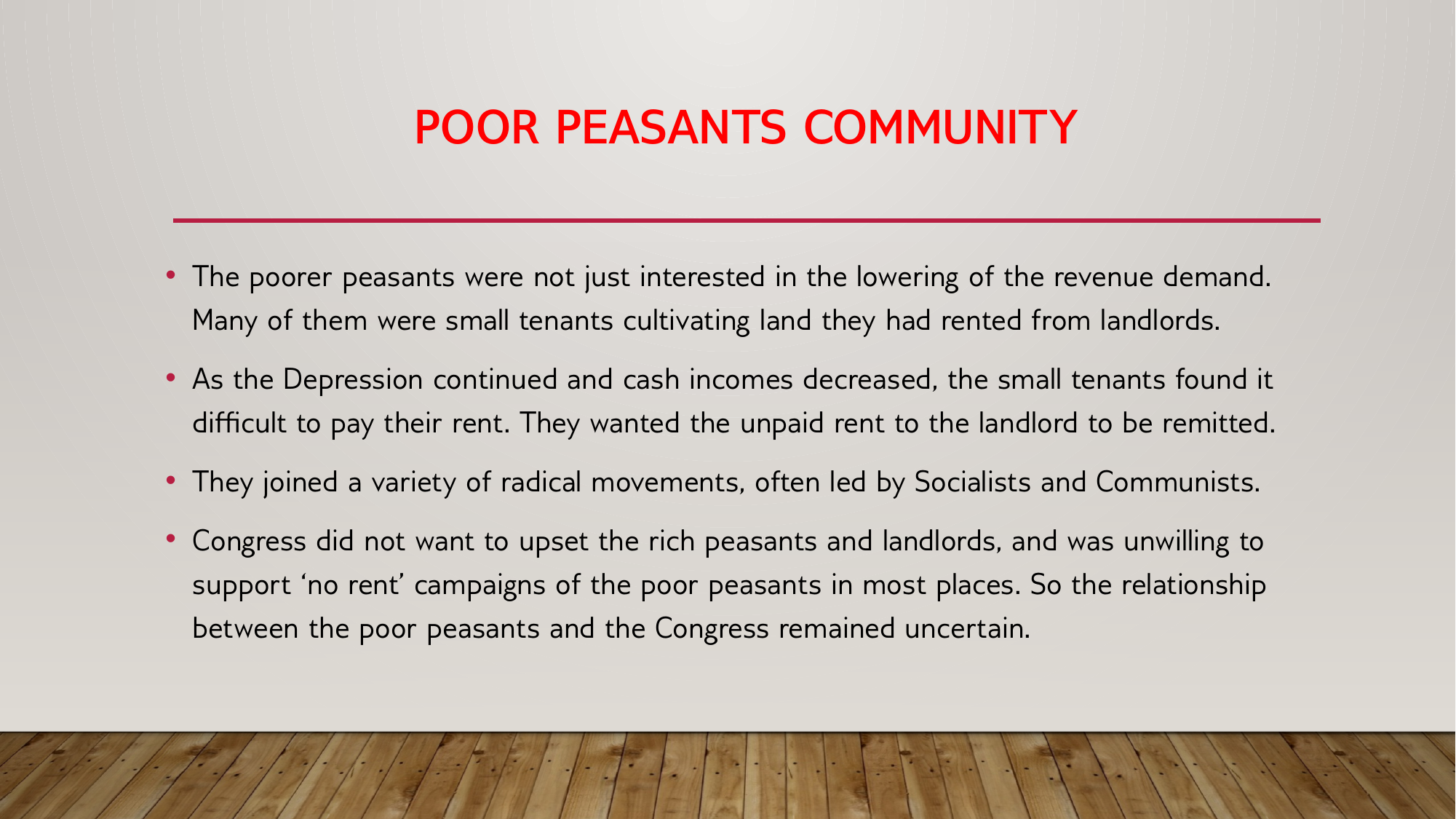

# Poor peasants community
The poorer peasants were not just interested in the lowering of the revenue demand. Many of them were small tenants cultivating land they had rented from landlords.
As the Depression continued and cash incomes decreased, the small tenants found it difficult to pay their rent. They wanted the unpaid rent to the landlord to be remitted.
They joined a variety of radical movements, often led by Socialists and Communists.
Congress did not want to upset the rich peasants and landlords, and was unwilling to support ‘no rent’ campaigns of the poor peasants in most places. So the relationship between the poor peasants and the Congress remained uncertain.